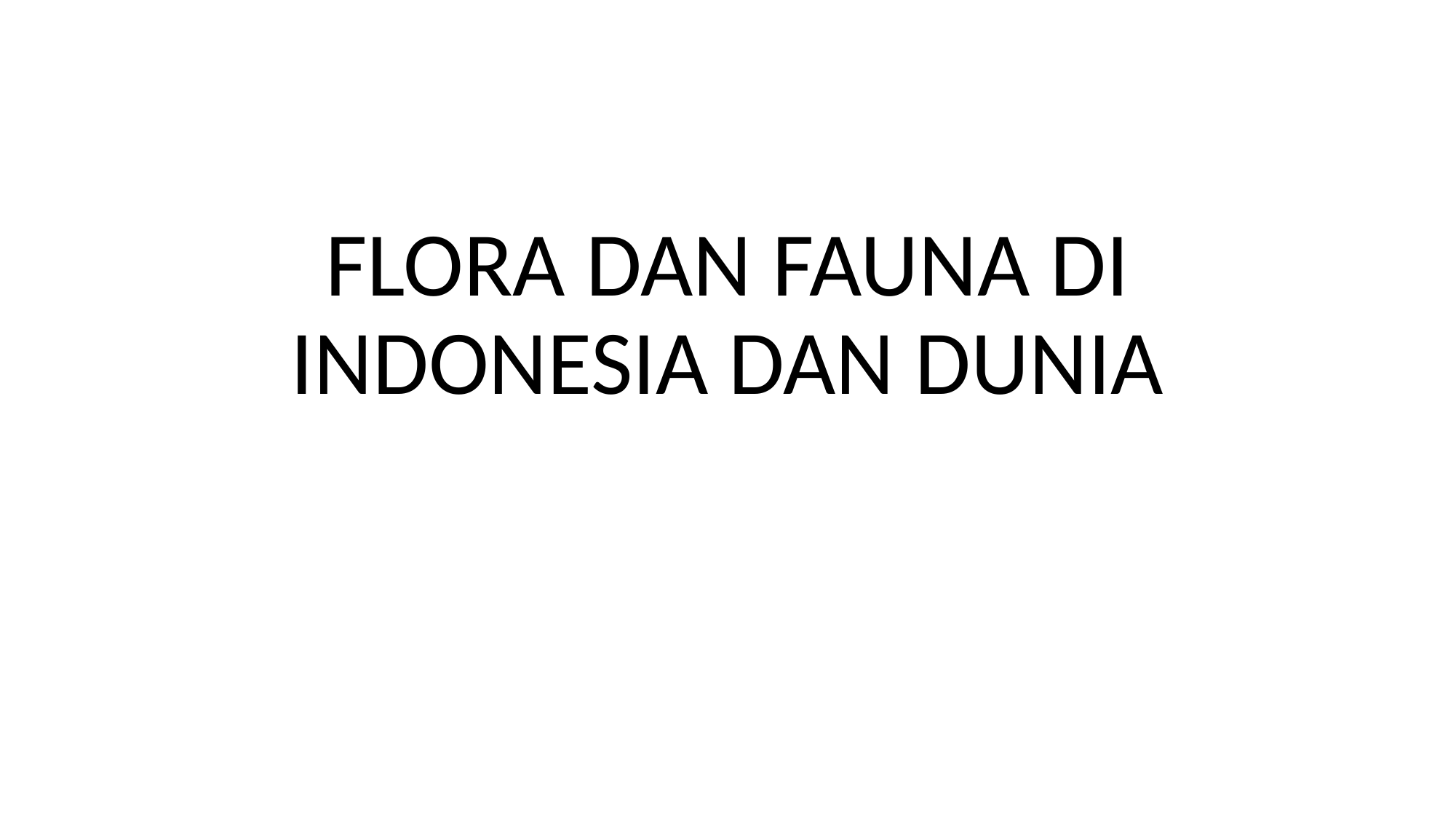

# FLORA DAN FAUNA DI INDONESIA DAN DUNIA